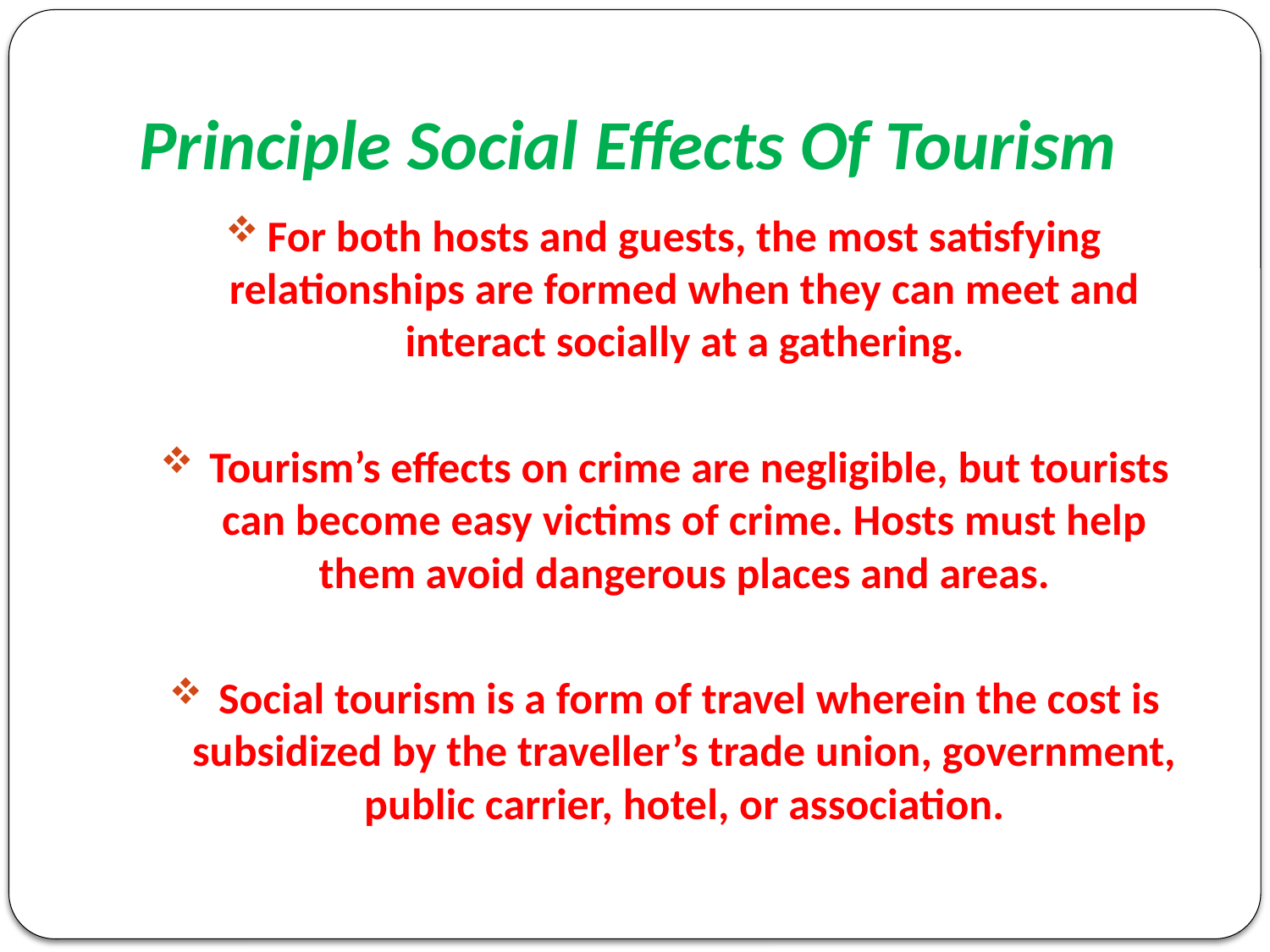

# Principle Social Effects Of Tourism
For both hosts and guests, the most satisfying relationships are formed when they can meet and interact socially at a gathering.

 Tourism’s effects on crime are negligible, but tourists can become easy victims of crime. Hosts must help them avoid dangerous places and areas.

 Social tourism is a form of travel wherein the cost is subsidized by the traveller’s trade union, government, public carrier, hotel, or association.